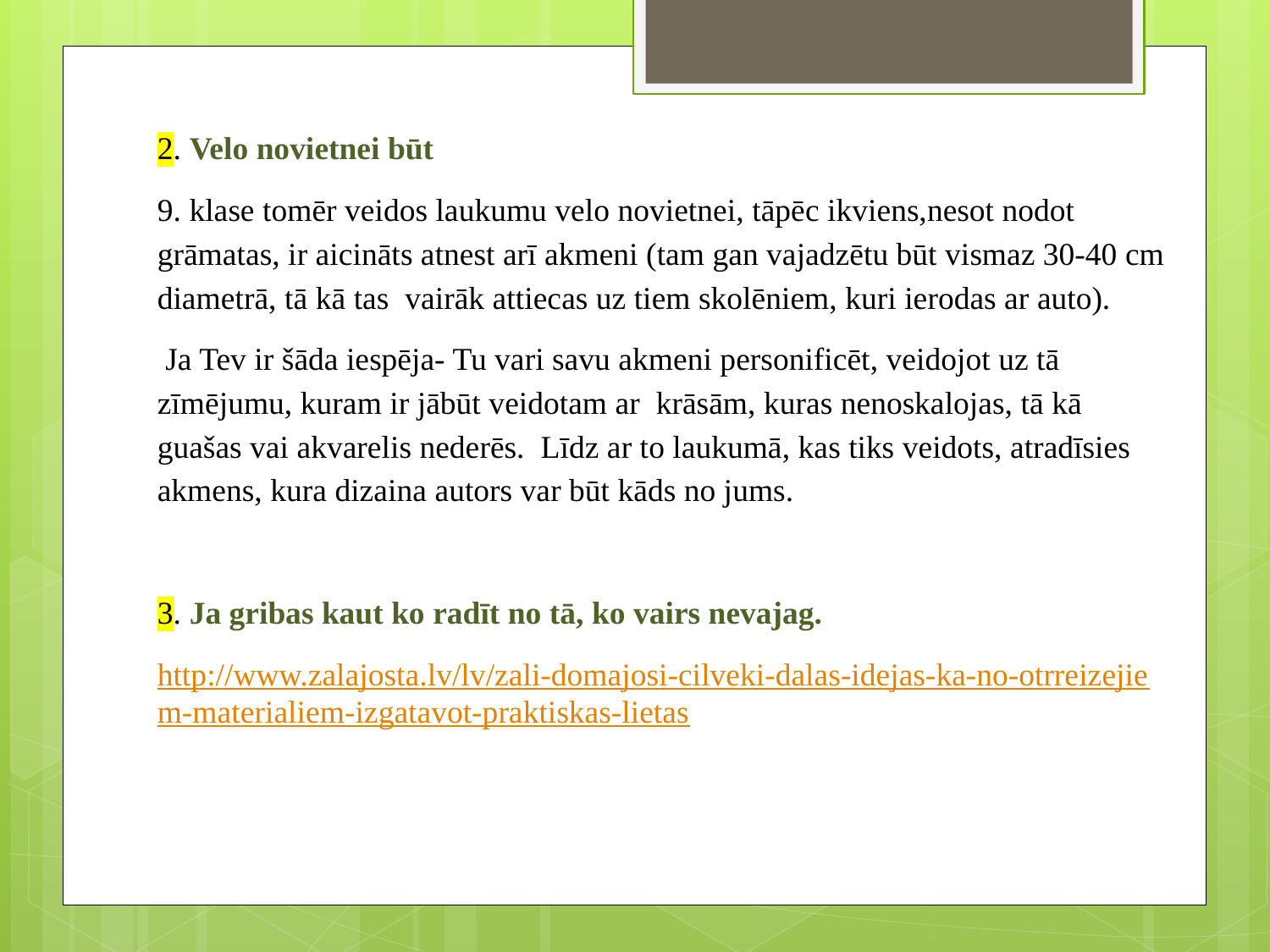

2. Velo novietnei būt
9. klase tomēr veidos laukumu velo novietnei, tāpēc ikviens,nesot nodot grāmatas, ir aicināts atnest arī akmeni (tam gan vajadzētu būt vismaz 30-40 cm diametrā, tā kā tas  vairāk attiecas uz tiem skolēniem, kuri ierodas ar auto).
 Ja Tev ir šāda iespēja- Tu vari savu akmeni personificēt, veidojot uz tā zīmējumu, kuram ir jābūt veidotam ar  krāsām, kuras nenoskalojas, tā kā guašas vai akvarelis nederēs.  Līdz ar to laukumā, kas tiks veidots, atradīsies akmens, kura dizaina autors var būt kāds no jums.

3. Ja gribas kaut ko radīt no tā, ko vairs nevajag.
http://www.zalajosta.lv/lv/zali-domajosi-cilveki-dalas-idejas-ka-no-otrreizejiem-materialiem-izgatavot-praktiskas-lietas